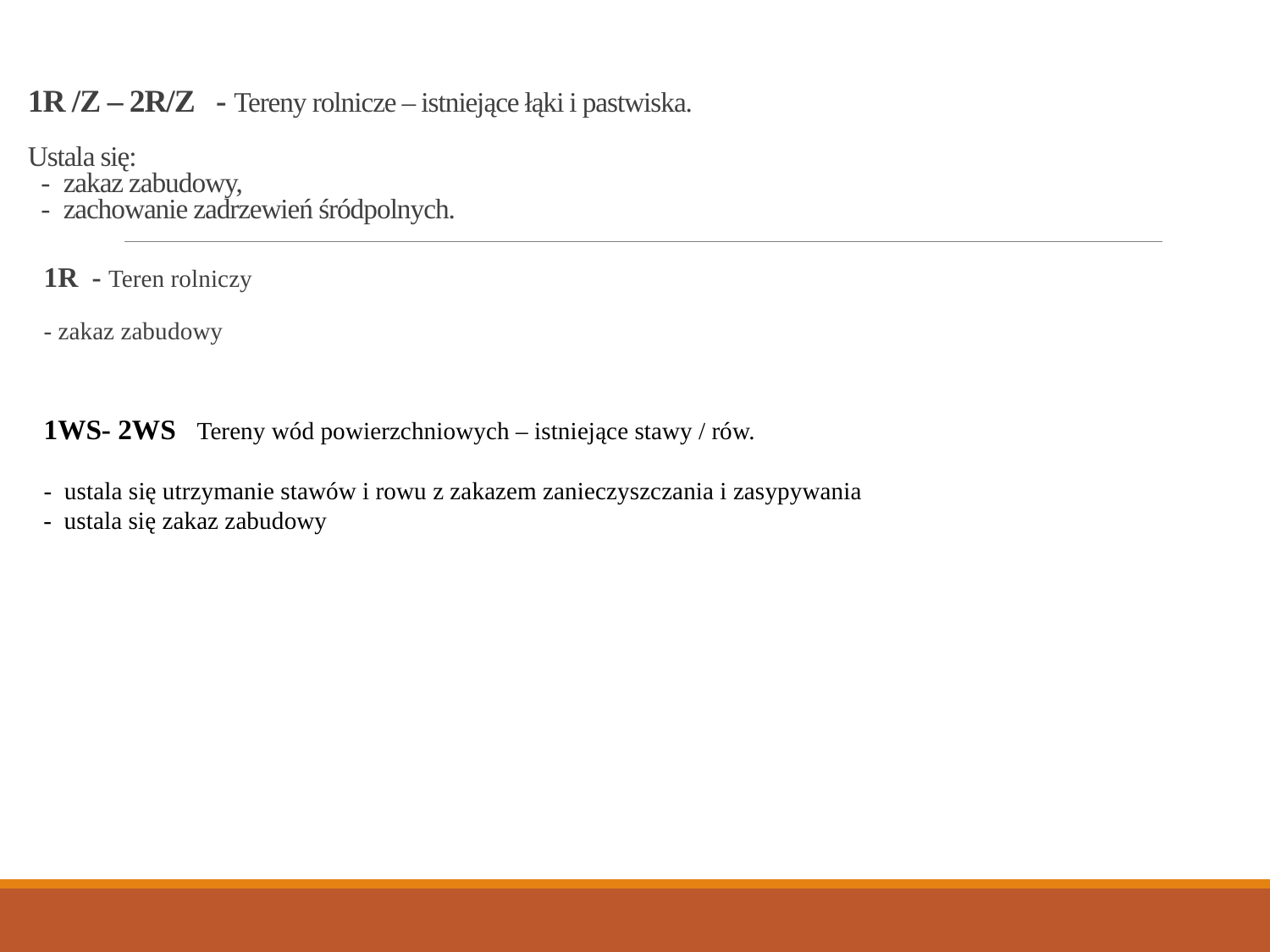

# 1R /Z – 2R/Z   - Tereny rolnicze – istniejące łąki i pastwiska. Ustala się: -  zakaz zabudowy, -  zachowanie zadrzewień śródpolnych.
1R  - Teren rolniczy
- zakaz zabudowy

1WS- 2WS   Tereny wód powierzchniowych – istniejące stawy / rów.

-  ustala się utrzymanie stawów i rowu z zakazem zanieczyszczania i zasypywania
 -  ustala się zakaz zabudowy
|  |
| --- |